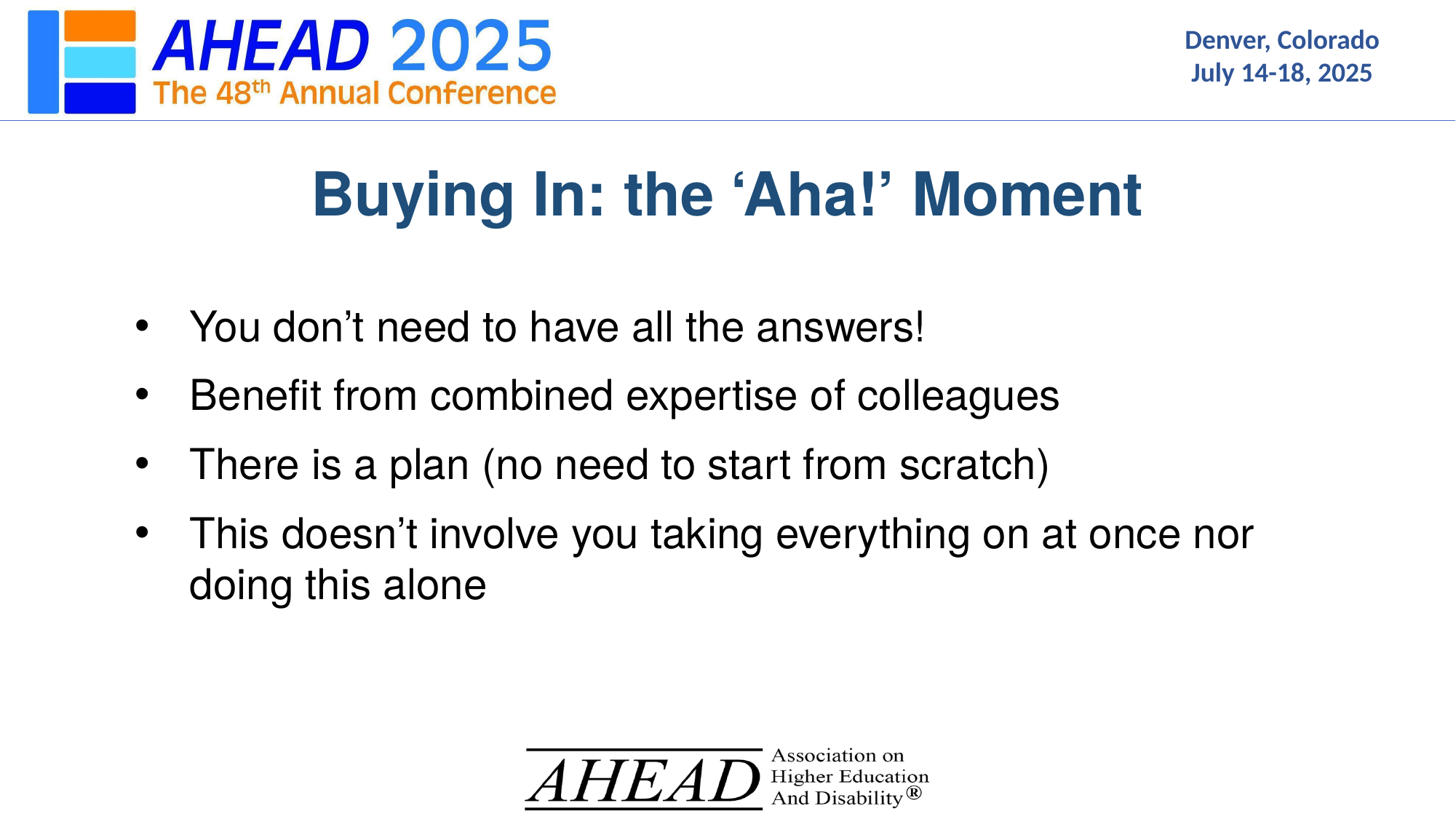

# Buying In: the ‘Aha!’ Moment
You don’t need to have all the answers!
Benefit from combined expertise of colleagues
There is a plan (no need to start from scratch)
This doesn’t involve you taking everything on at once nor doing this alone